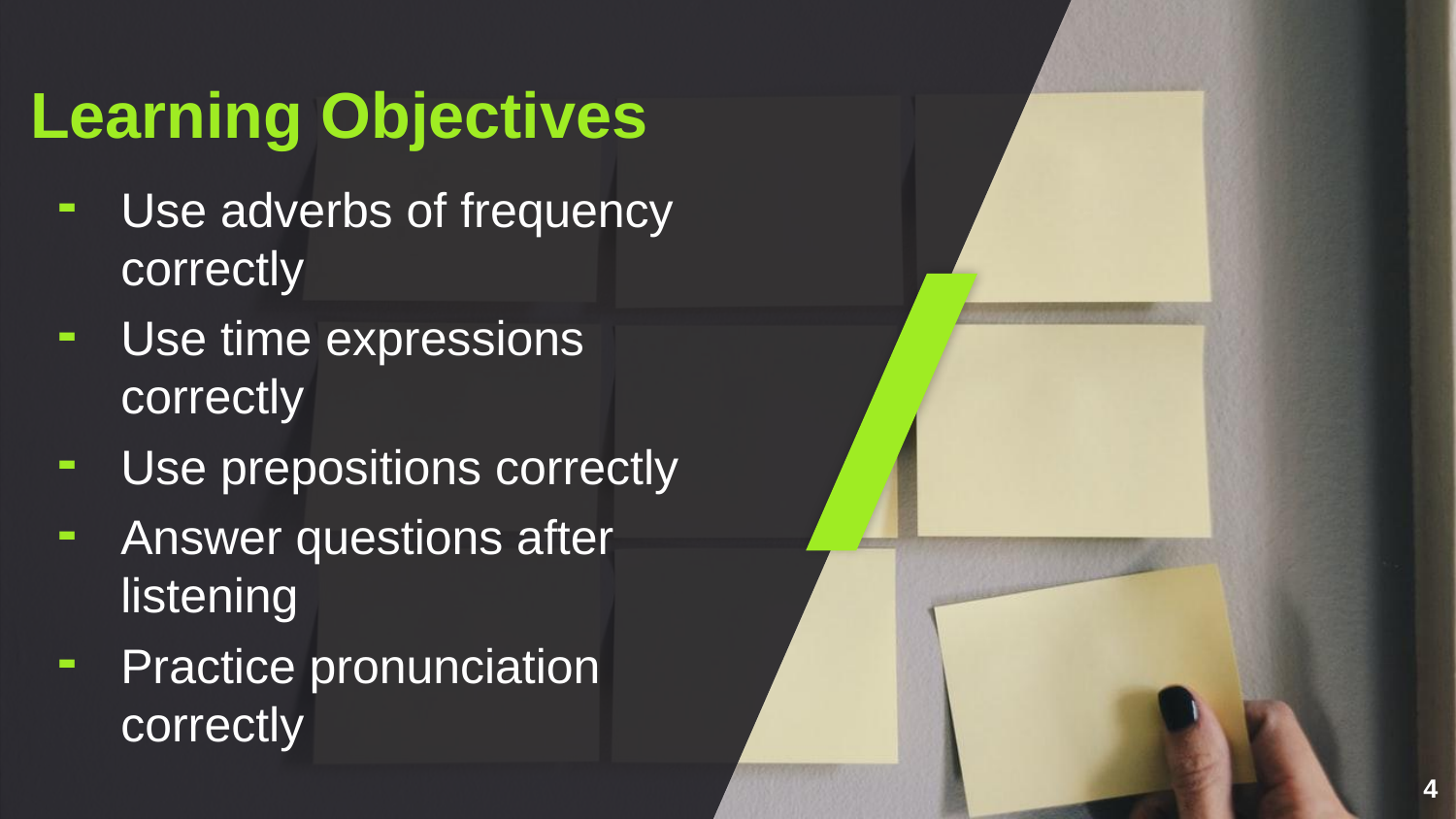

# Learning Objectives
Use adverbs of frequency correctly
Use time expressions correctly
Use prepositions correctly
Answer questions after listening
Practice pronunciation correctly
4